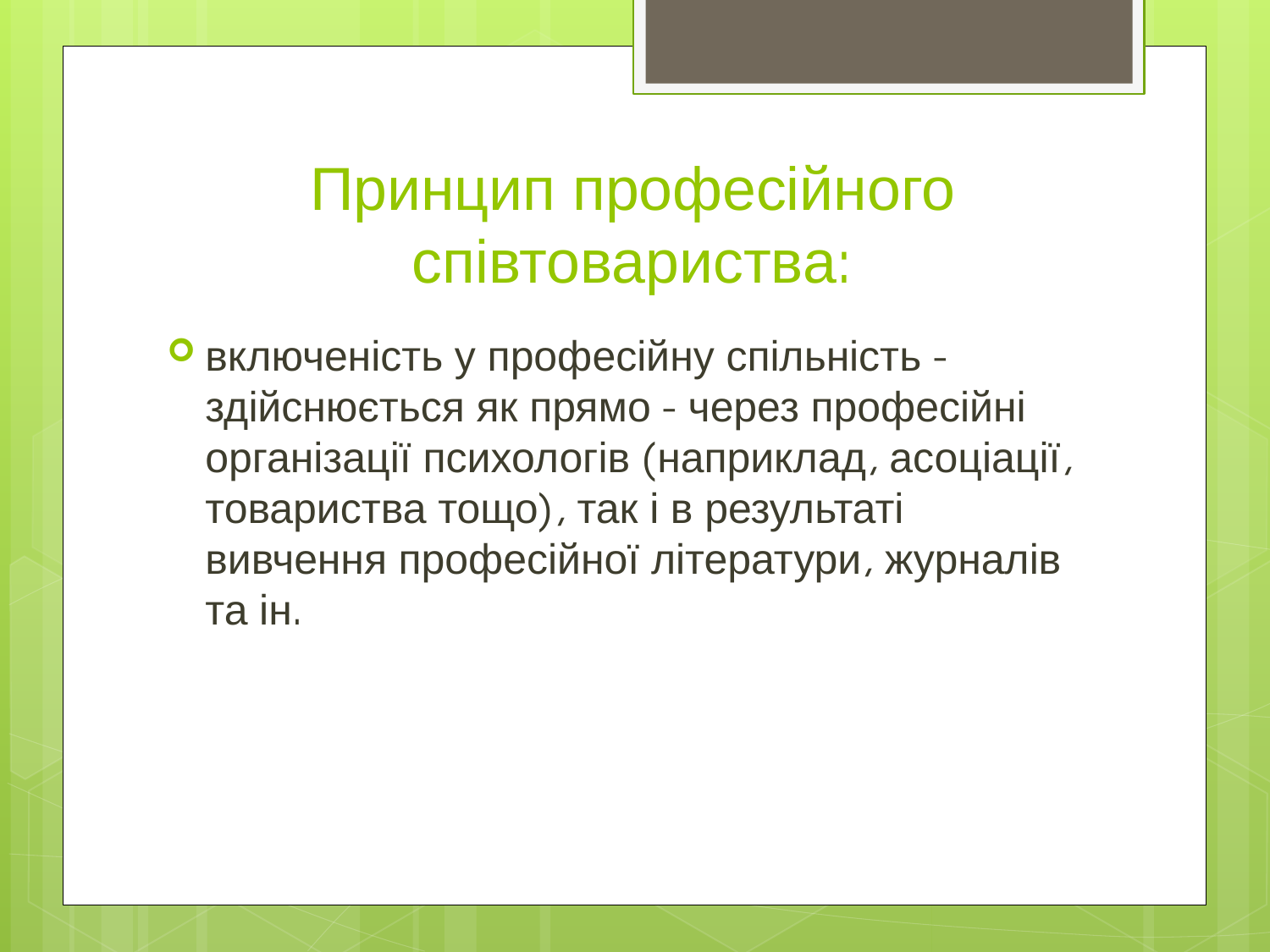

# Принцип професійного співтовариства:
включеність у професійну спільність - здійснюється як прямо - через професійні організації психологів (наприклад, асоціації, товариства тощо), так і в результаті вивчення професійної літератури, журналів та ін.